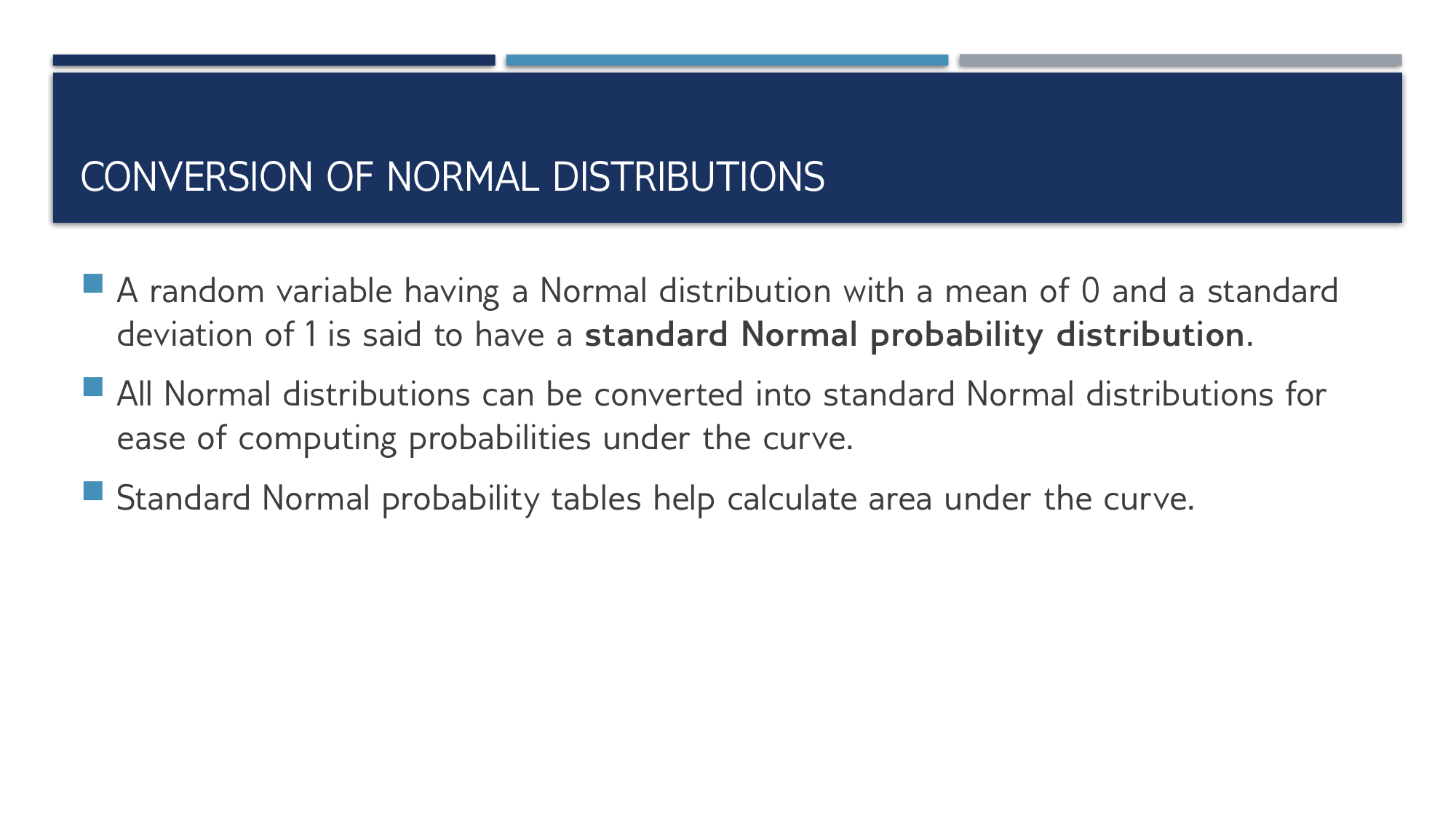

# Conversion of Normal Distributions
A random variable having a Normal distribution with a mean of 0 and a standard deviation of 1 is said to have a standard Normal probability distribution.
All Normal distributions can be converted into standard Normal distributions for ease of computing probabilities under the curve.
Standard Normal probability tables help calculate area under the curve.